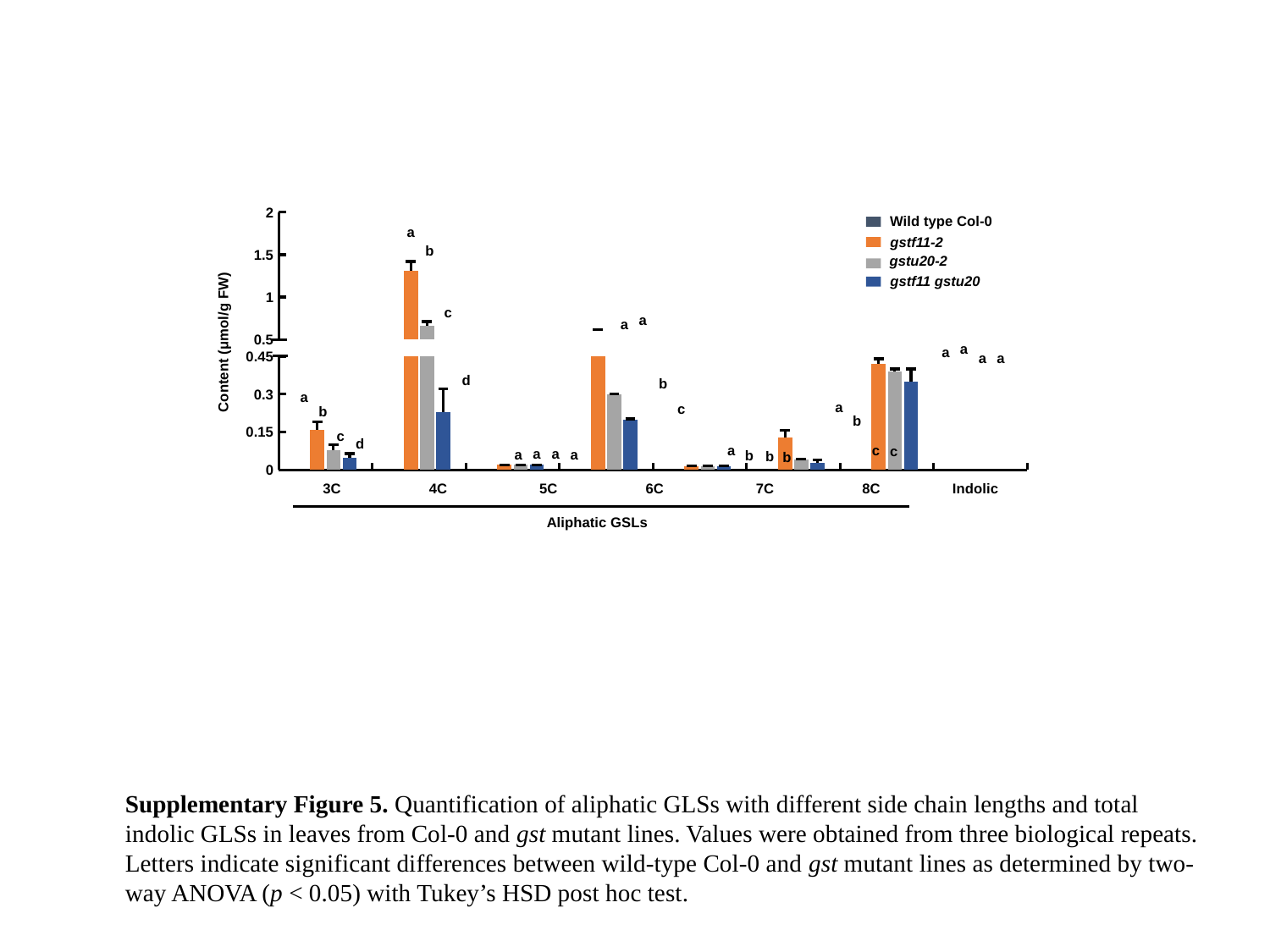

### Chart

| Category |  |  |  |  |
|---|---|---|---|---|
Wild type Col-0

gstf11-2

gstu20-2

gstf11 gstu20

a
b
c
a
Content (μmol/g FW)
a

### Chart

| Category |  |  |  |  |
|---|---|---|---|---|

a
a
a
a
d
b
a
a
c
b
b
c
d
c
a
c
a
a
a
a
b
b
b
   3C                      4C                       5C                      6C                       7C                      8C                  Indolic
Aliphatic GSLs
Supplementary Figure 5. Quantification of aliphatic GLSs with different side chain lengths and total indolic GLSs in leaves from Col-0 and gst mutant lines. Values were obtained from three biological repeats. Letters indicate significant differences between wild-type Col-0 and gst mutant lines as determined by two-way ANOVA (p < 0.05) with Tukey’s HSD post hoc test.